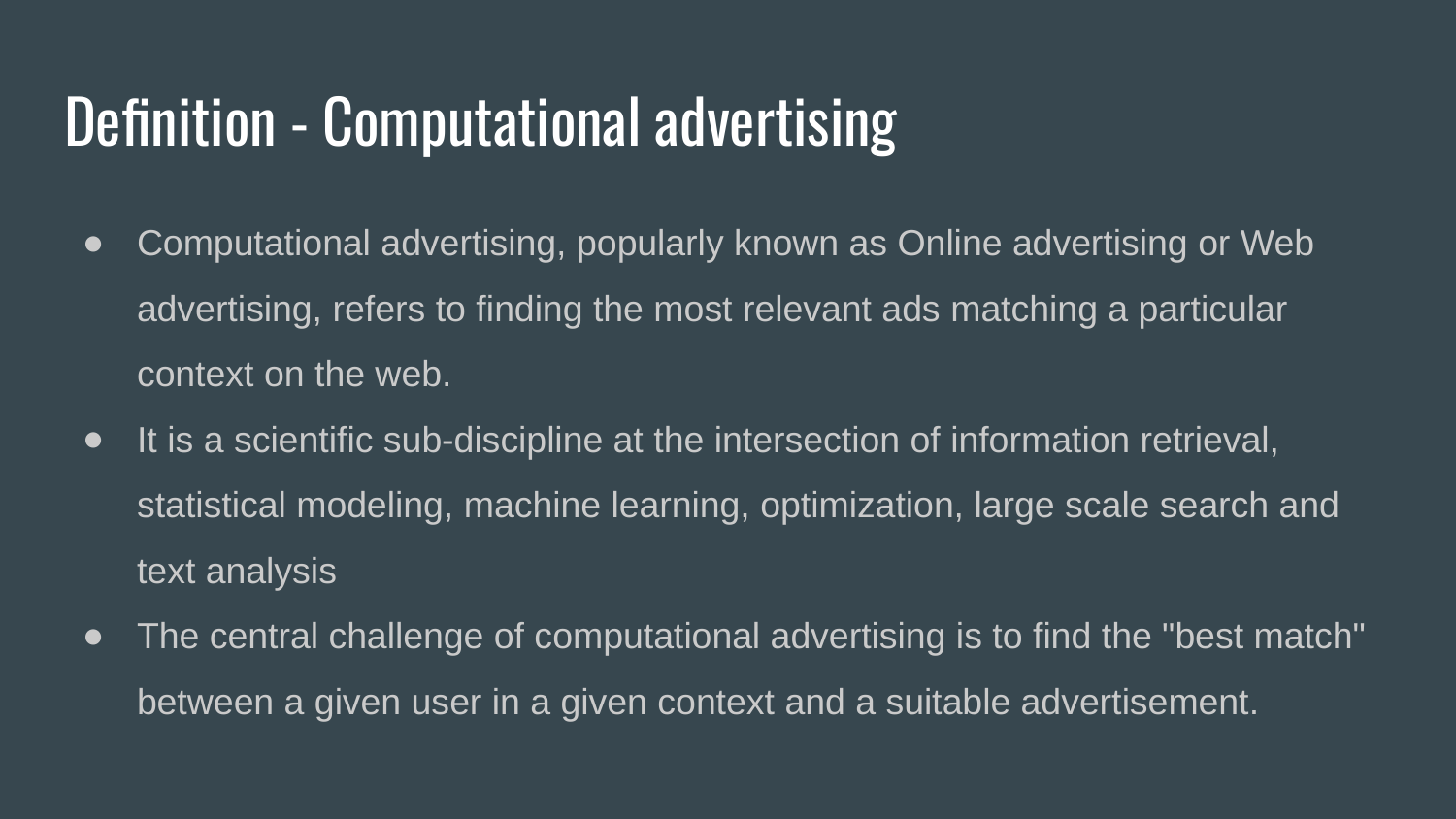

# Definition - Computational advertising
Computational advertising, popularly known as Online advertising or Web advertising, refers to finding the most relevant ads matching a particular context on the web.
It is a scientific sub-discipline at the intersection of information retrieval, statistical modeling, machine learning, optimization, large scale search and text analysis
The central challenge of computational advertising is to find the "best match" between a given user in a given context and a suitable advertisement.